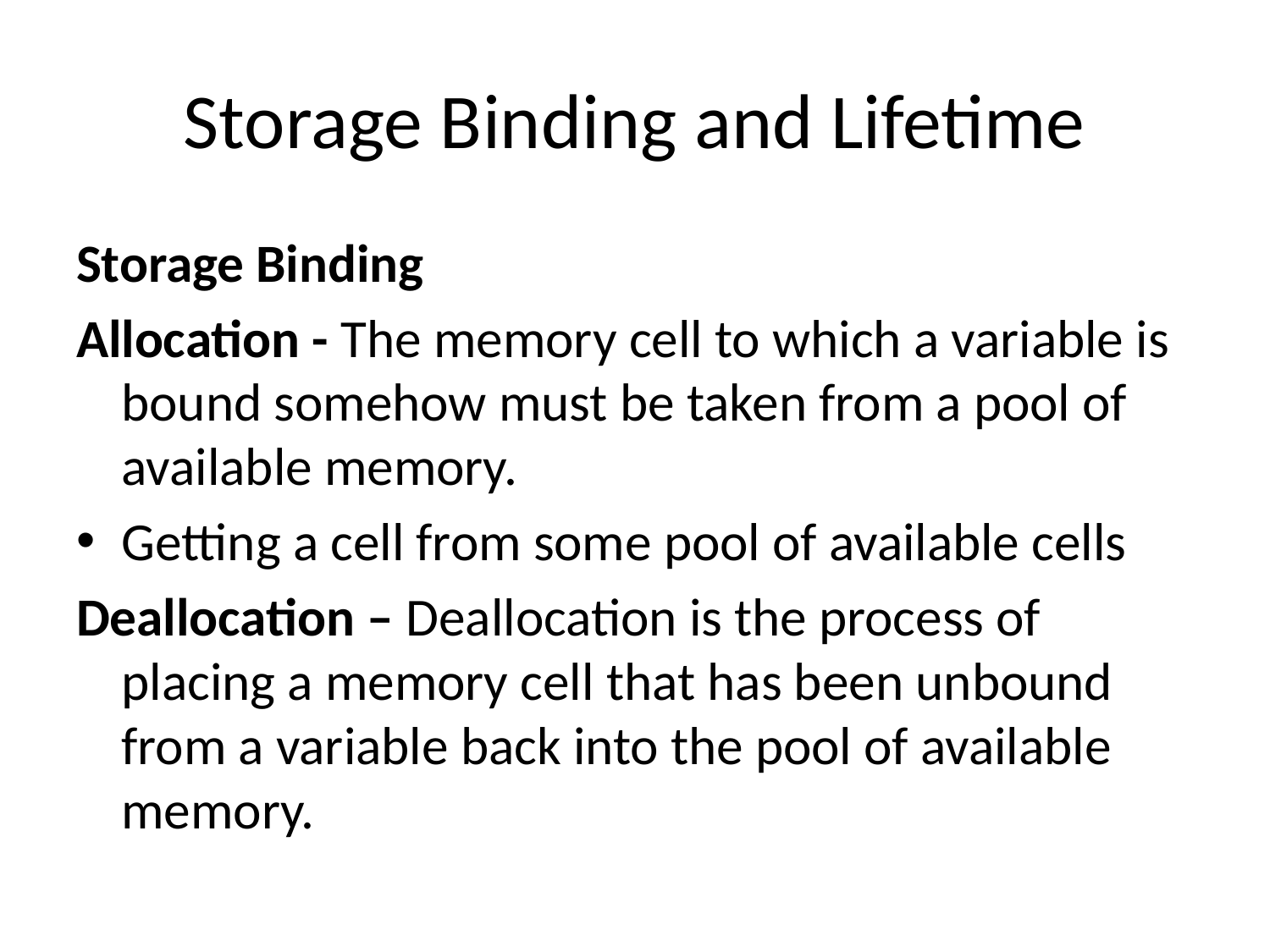

# Storage Binding and Lifetime
Storage Binding
Allocation - The memory cell to which a variable is bound somehow must be taken from a pool of available memory.
Getting a cell from some pool of available cells
Deallocation – Deallocation is the process of placing a memory cell that has been unbound from a variable back into the pool of available memory.